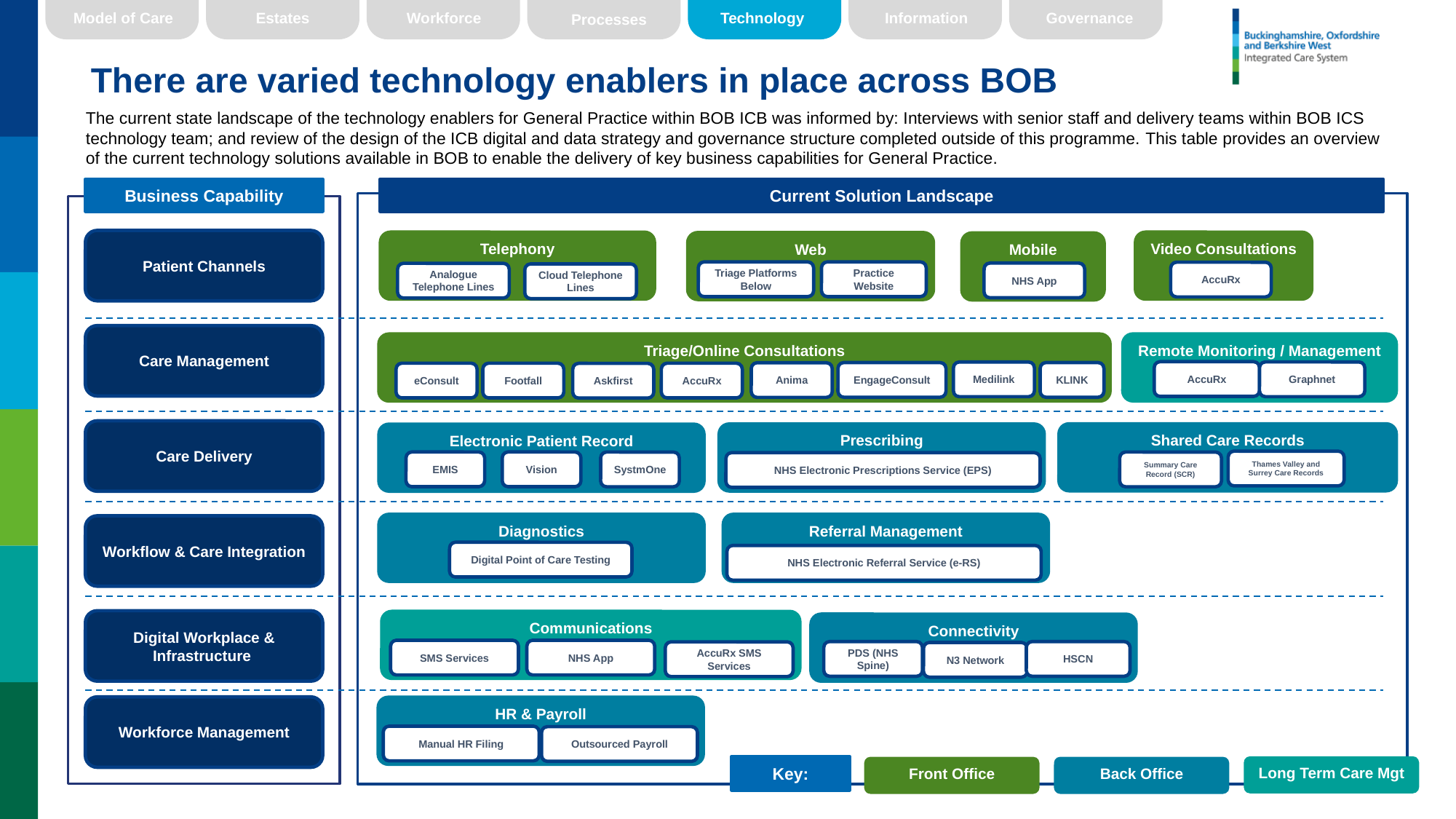

Workforce
Model of Care
Estates
Technology
Information
Governance
Processes
# There are varied technology enablers in place across BOB
The current state landscape of the technology enablers for General Practice within BOB ICB was informed by: Interviews with senior staff and delivery teams within BOB ICS technology team; and review of the design of the ICB digital and data strategy and governance structure completed outside of this programme. This table provides an overview of the current technology solutions available in BOB to enable the delivery of key business capabilities for General Practice.
Business Capability
Current Solution Landscape

Telephony

Video Consultations
Patient Channels
Care Management
Care Delivery
Workflow & Care Integration
Digital Workplace & Infrastructure
Web
Mobile
Triage Platforms Below
Practice Website
AccuRx
NHS App
Analogue Telephone Lines
Cloud Telephone Lines
Remote Monitoring / Management
Triage/Online Consultations
AccuRx
Graphnet
Medilink
EngageConsult
KLINK
Anima
eConsult
Footfall
AccuRx
Askfirst
Shared Care Records
Prescribing
Electronic Patient Record
Thames Valley and Surrey Care Records
EMIS
Vision
SystmOne
Summary Care Record (SCR)
NHS Electronic Prescriptions Service (EPS)
Diagnostics

Referral Management
Digital Point of Care Testing
NHS Electronic Referral Service (e-RS)
Communications
Connectivity
SMS Services
NHS App
PDS (NHS Spine)
HSCN
AccuRx SMS Services
N3 Network
HR & Payroll
Workforce Management
Manual HR Filing
Outsourced Payroll
Key:
Long Term Care Mgt

Front Office

Back Office